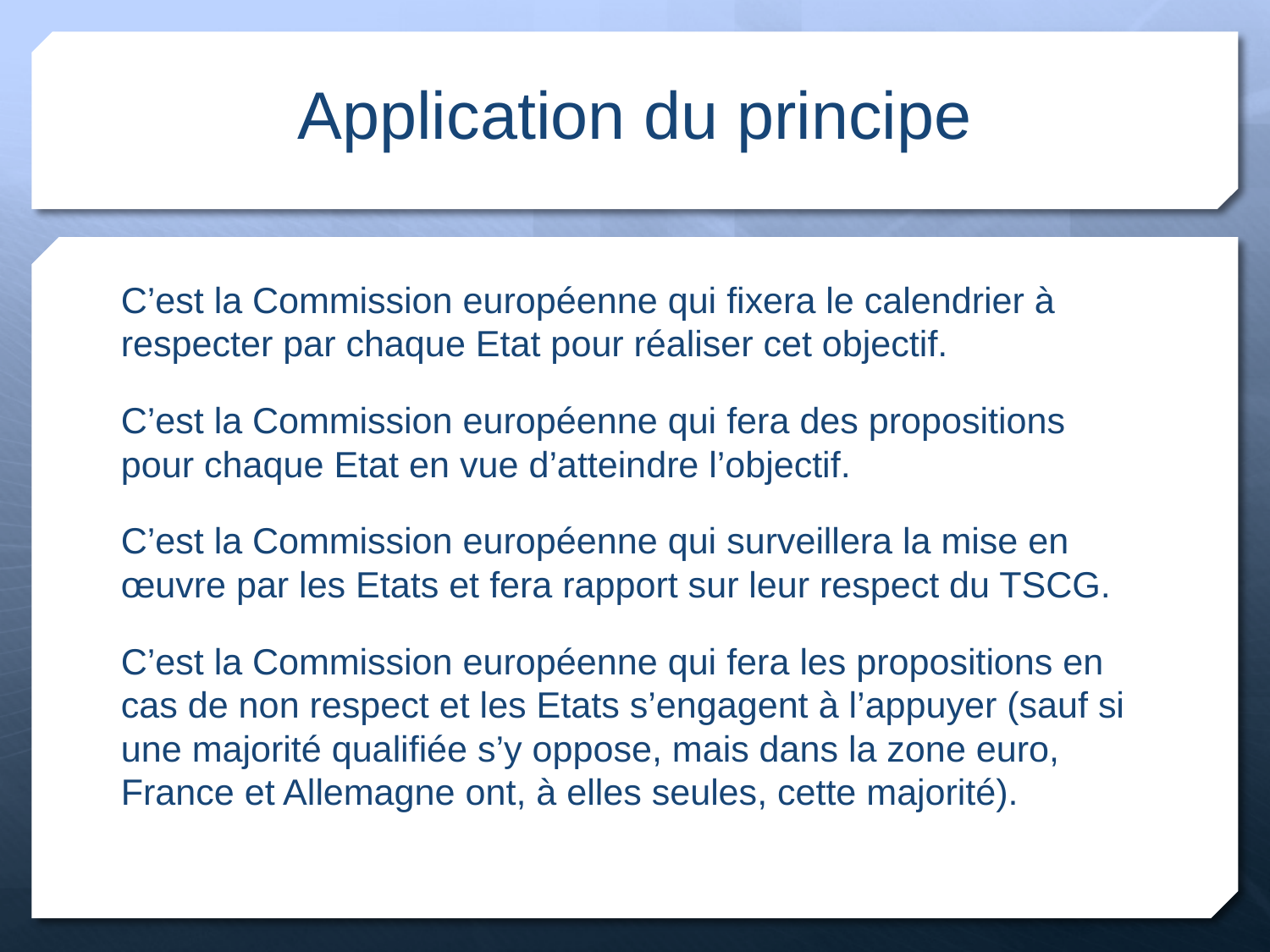

# Application du principe
C’est la Commission européenne qui fixera le calendrier à respecter par chaque Etat pour réaliser cet objectif.
C’est la Commission européenne qui fera des propositions pour chaque Etat en vue d’atteindre l’objectif.
C’est la Commission européenne qui surveillera la mise en œuvre par les Etats et fera rapport sur leur respect du TSCG.
C’est la Commission européenne qui fera les propositions en cas de non respect et les Etats s’engagent à l’appuyer (sauf si une majorité qualifiée s’y oppose, mais dans la zone euro, France et Allemagne ont, à elles seules, cette majorité).